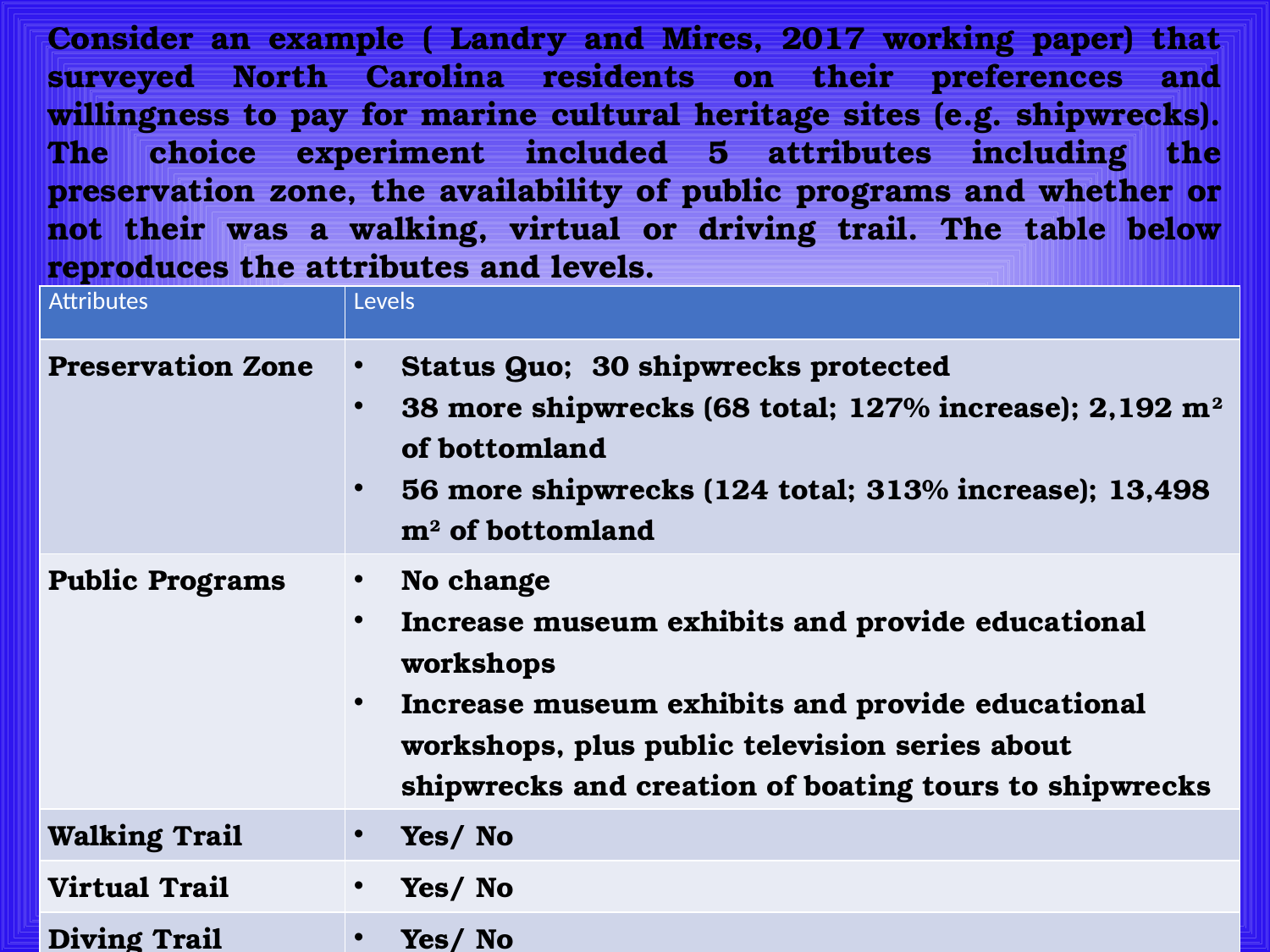

Consider an example ( Landry and Mires, 2017 working paper) that surveyed North Carolina residents on their preferences and willingness to pay for marine cultural heritage sites (e.g. shipwrecks). The choice experiment included 5 attributes including the preservation zone, the availability of public programs and whether or not their was a walking, virtual or driving trail. The table below reproduces the attributes and levels.
| Attributes | Levels |
| --- | --- |
| Preservation Zone | Status Quo; 30 shipwrecks protected 38 more shipwrecks (68 total; 127% increase); 2,192 m2 of bottomland 56 more shipwrecks (124 total; 313% increase); 13,498 m2 of bottomland |
| Public Programs | No change Increase museum exhibits and provide educational workshops Increase museum exhibits and provide educational workshops, plus public television series about shipwrecks and creation of boating tours to shipwrecks |
| Walking Trail | Yes/ No |
| Virtual Trail | Yes/ No |
| Diving Trail | Yes/ No |